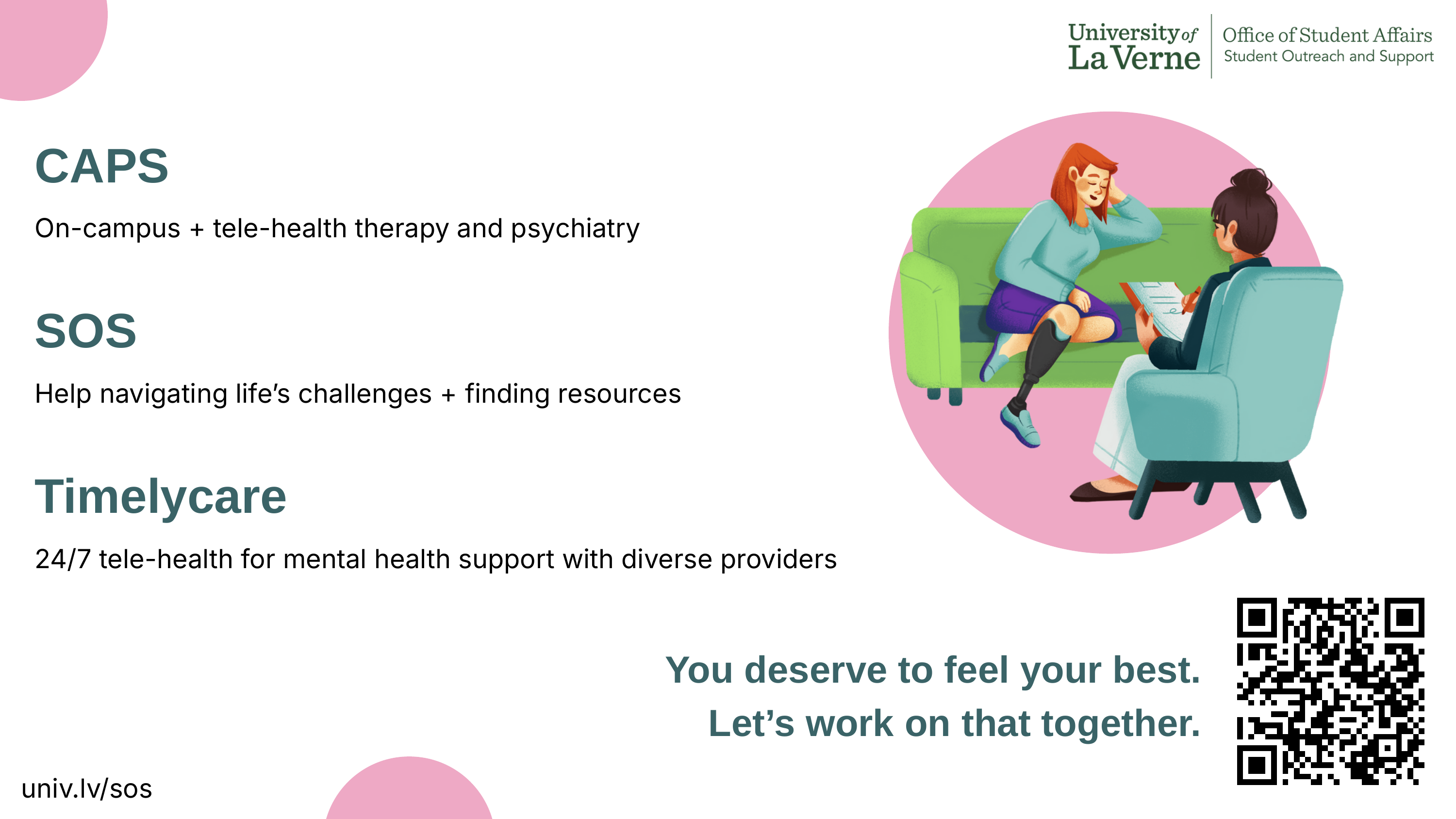

CAPS
On-campus + tele-health therapy and psychiatry

SOS
Help navigating life’s challenges + finding resources
Timelycare
24/7 tele-health for mental health support with diverse providers

You deserve to feel your best.
Let’s work on that together.

univ.lv/sos